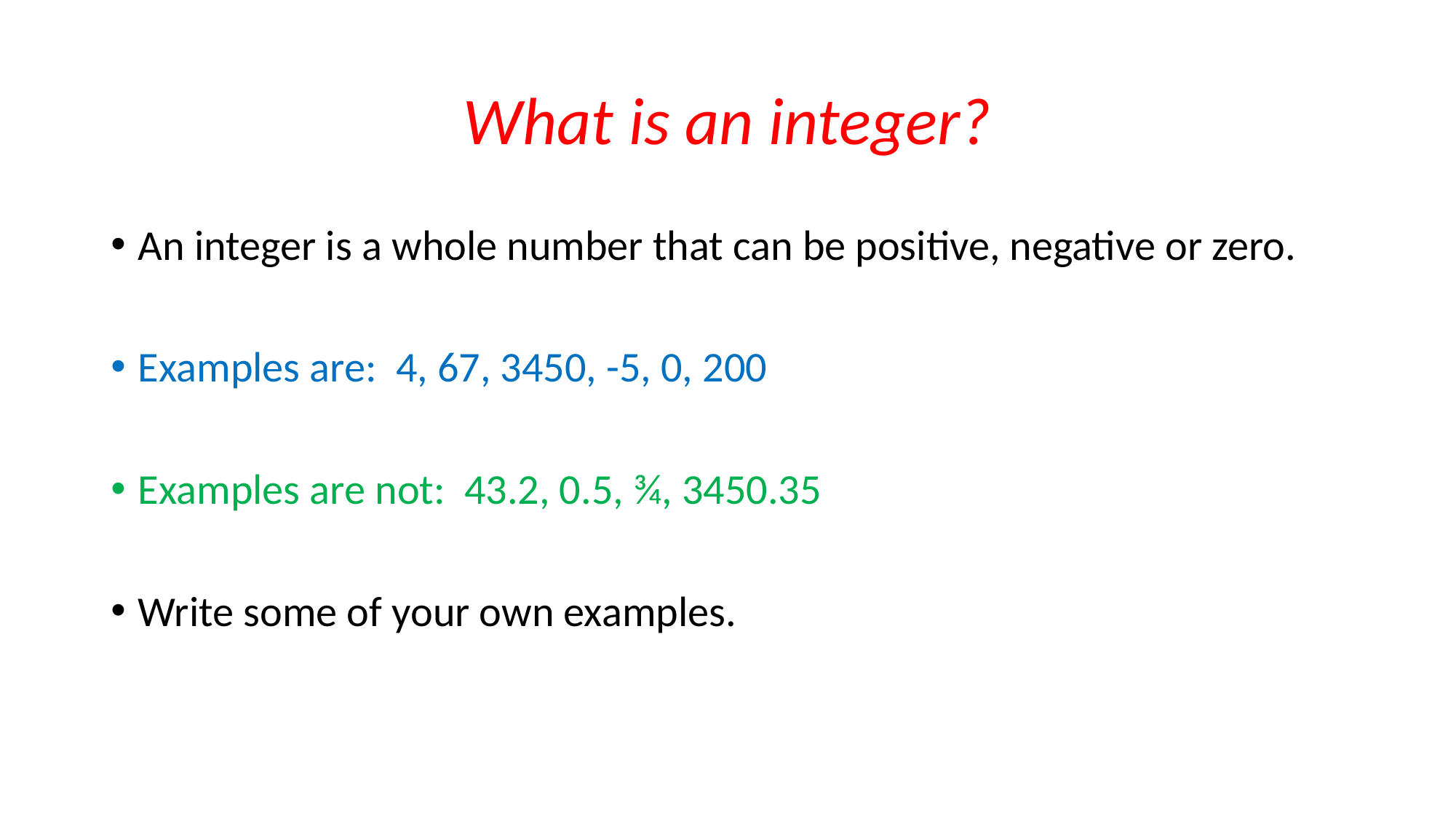

# What is an integer?
An integer is a whole number that can be positive, negative or zero.

Examples are:  4, 67, 3450, -5, 0, 200

Examples are not:  43.2, 0.5, ¾, 3450.35

Write some of your own examples.